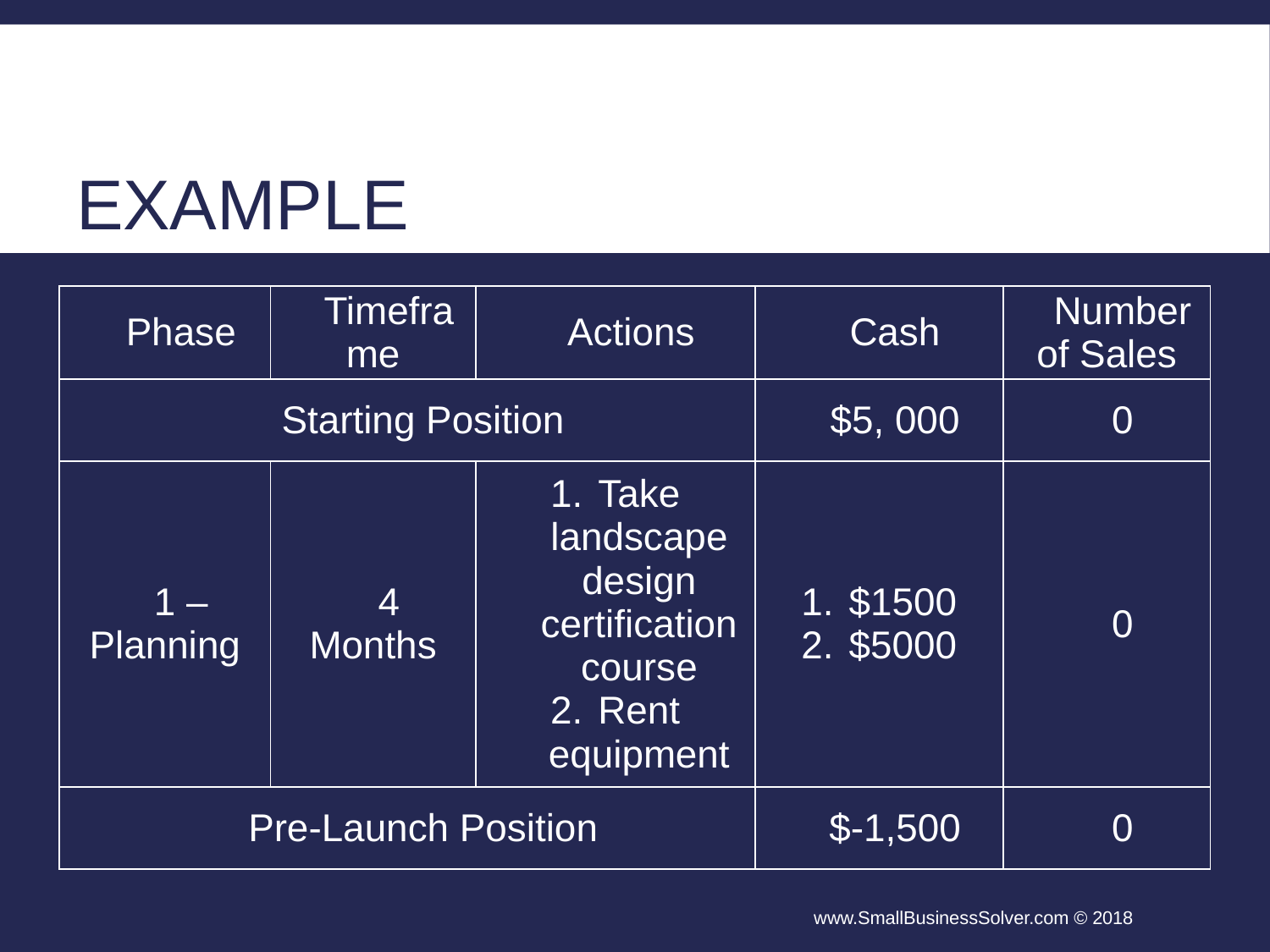

# Example
| Phase | Timeframe | Actions | Cash | Number of Sales |
| --- | --- | --- | --- | --- |
| Starting Position |  |  | $5, 000 | 0 |
| 1 – Planning | 4 Months | Take landscape design certification course Rent equipment | $1500 $5000 | 0 |
| Pre-Launch Position |  |  | $-1,500 | 0 |
www.SmallBusinessSolver.com © 2018